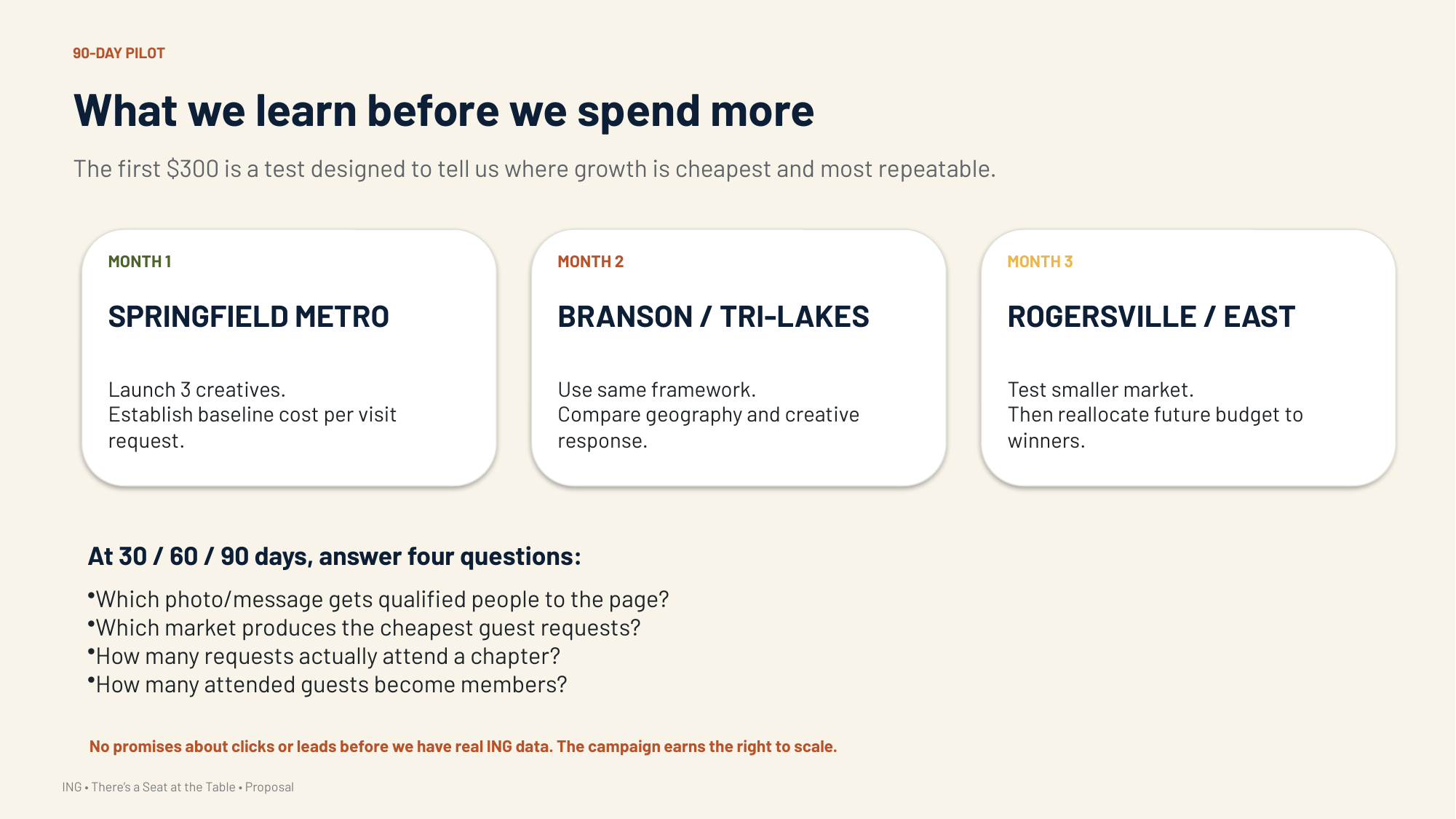

90-DAY PILOT
What we learn before we spend more
The first $300 is a test designed to tell us where growth is cheapest and most repeatable.

MONTH 1
MONTH 2
MONTH 3
SPRINGFIELD METRO
BRANSON / TRI-LAKES
ROGERSVILLE / EAST
Launch 3 creatives.
Establish baseline cost per visit request.
Use same framework.
Compare geography and creative response.
Test smaller market.
Then reallocate future budget to winners.
At 30 / 60 / 90 days, answer four questions:
Which photo/message gets qualified people to the page?
Which market produces the cheapest guest requests?
How many requests actually attend a chapter?
How many attended guests become members?
No promises about clicks or leads before we have real ING data. The campaign earns the right to scale.
ING • There’s a Seat at the Table • Proposal